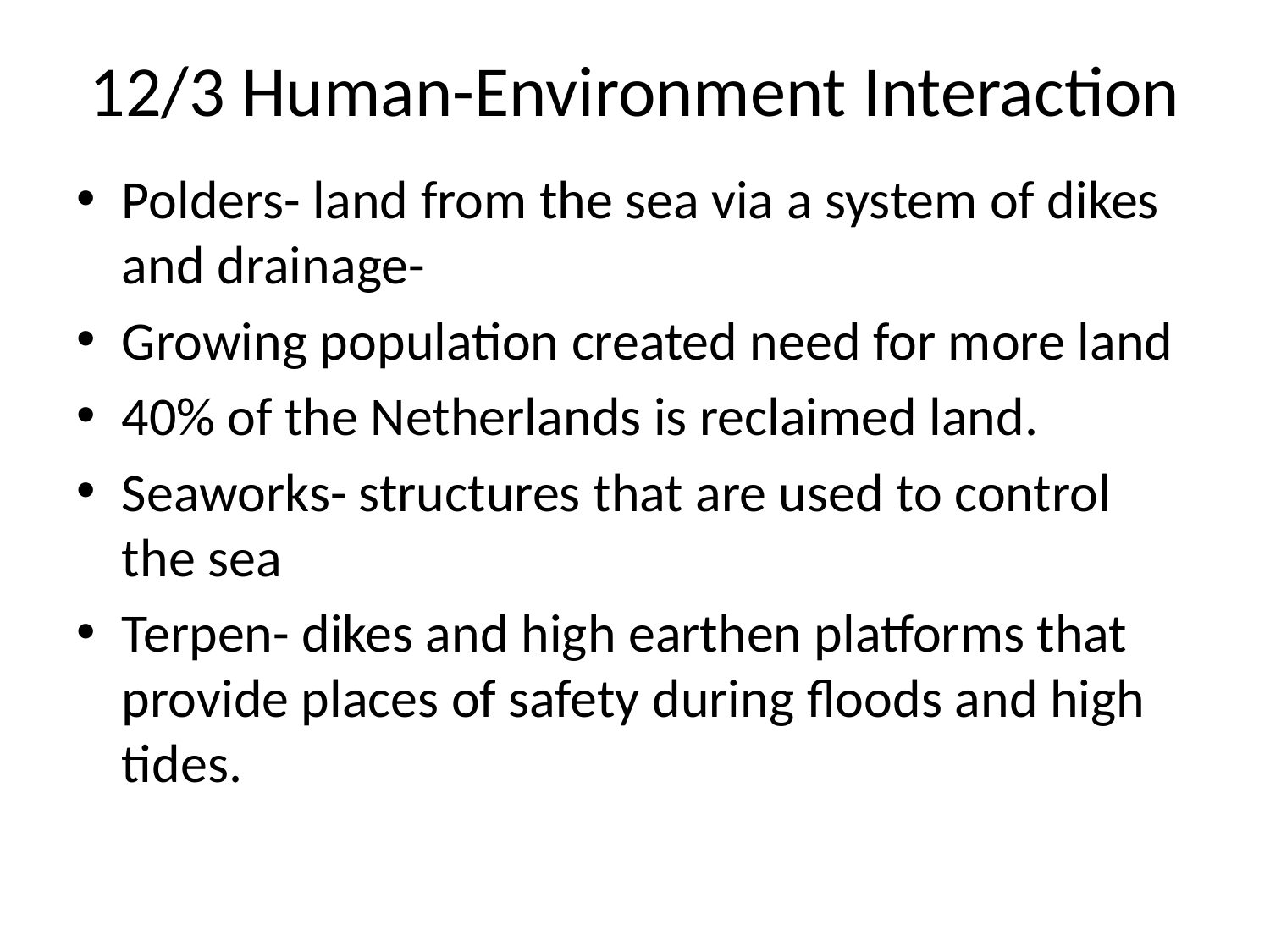

# 12/3 Human-Environment Interaction
Polders- land from the sea via a system of dikes and drainage-
Growing population created need for more land
40% of the Netherlands is reclaimed land.
Seaworks- structures that are used to control the sea
Terpen- dikes and high earthen platforms that provide places of safety during floods and high tides.